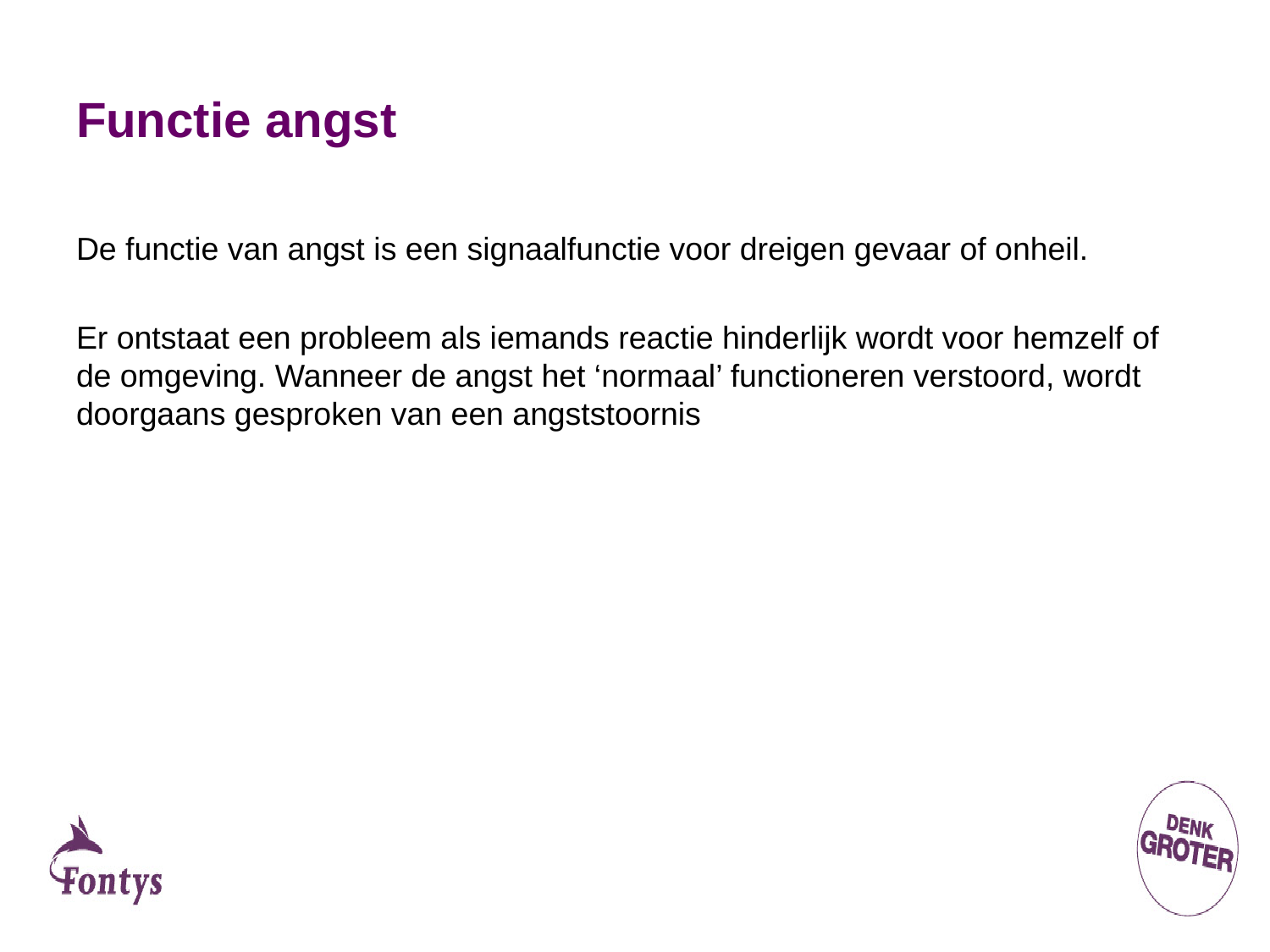

# Functie angst
De functie van angst is een signaalfunctie voor dreigen gevaar of onheil.

Er ontstaat een probleem als iemands reactie hinderlijk wordt voor hemzelf of de omgeving. Wanneer de angst het ‘normaal’ functioneren verstoord, wordt doorgaans gesproken van een angststoornis